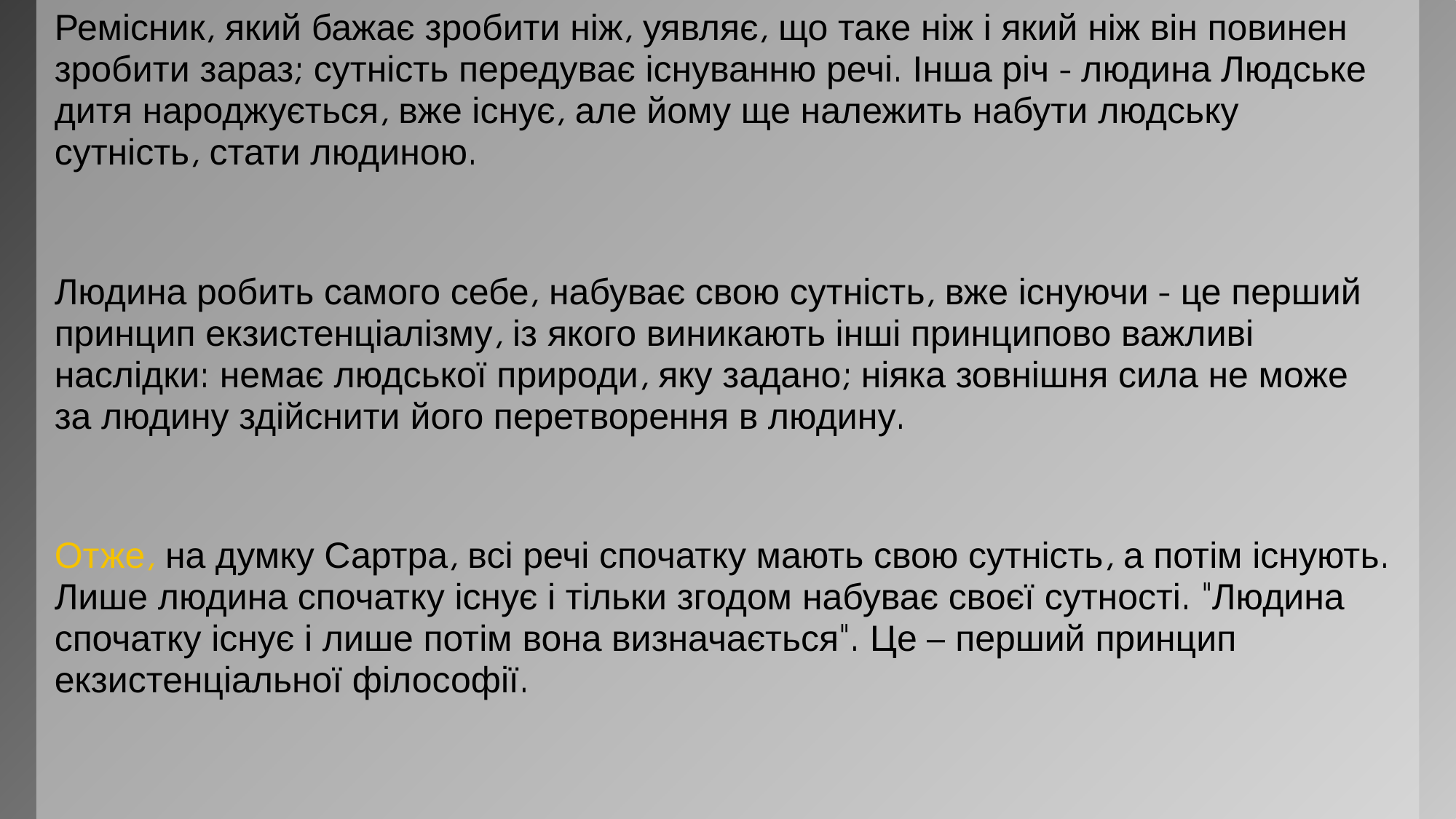

Ремісник, який бажає зробити ніж, уявляє, що таке ніж і який ніж він повинен зробити зараз; сутність передуває існуванню речі. Інша річ - людина Людське дитя народжується, вже існує, але йому ще належить набути людську сутність, стати людиною.

Людина робить самого себе, набуває свою сутність, вже існуючи - це перший принцип екзистенціалізму, із якого виникають інші принципово важливі наслідки: немає людської природи, яку задано; ніяка зовнішня сила не може за людину здійснити його перетворення в людину.

Отже, на думку Сартра, всі речі спочатку мають свою сутність, а потім існують. Лише людина спочатку існує і тільки згодом набуває своєї сутності. "Людина спочатку існує і лише потім вона визначається". Це – перший принцип екзистенціальної філософії.